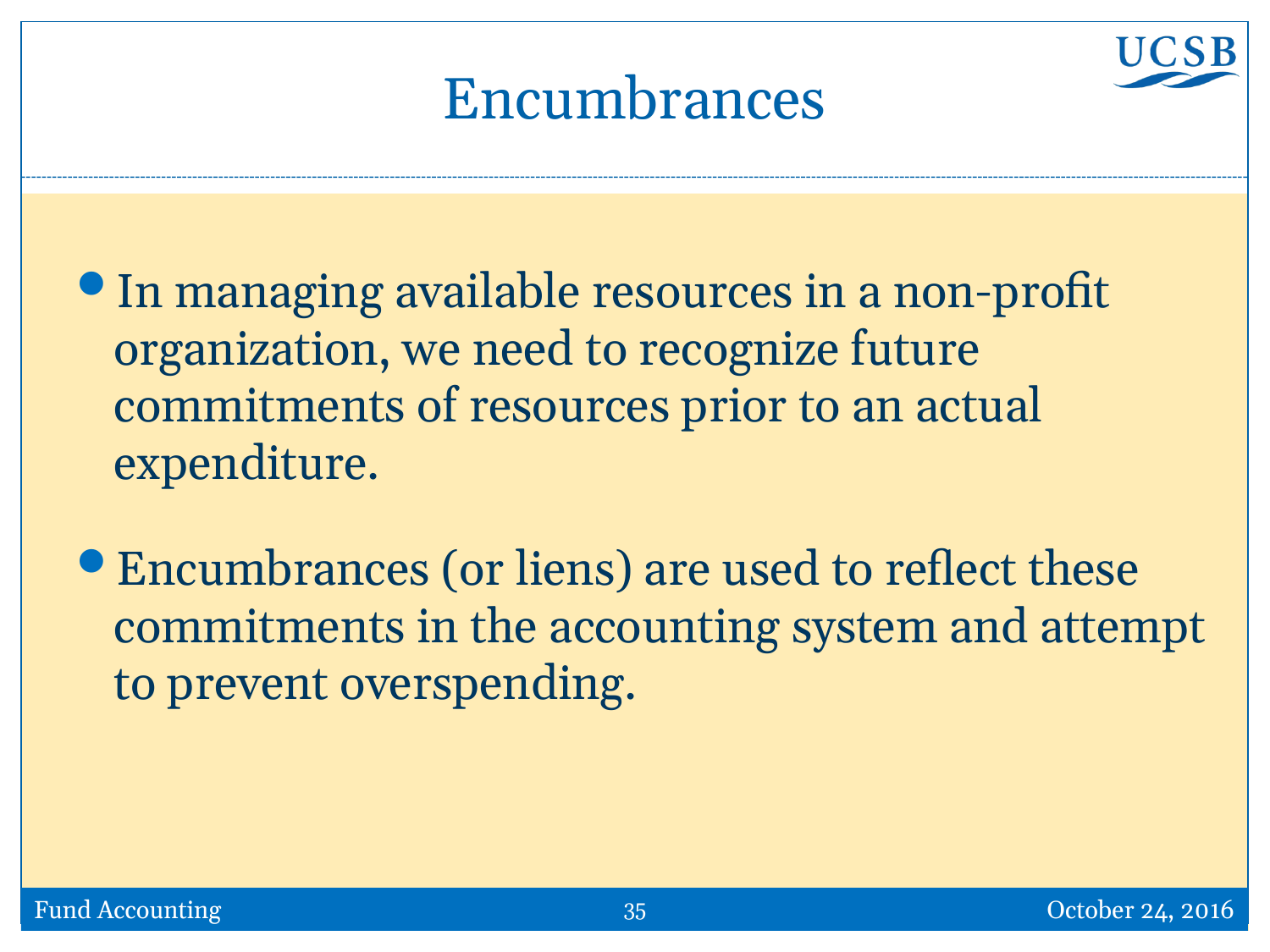

# Encumbrances
In managing available resources in a non-profit organization, we need to recognize future commitments of resources prior to an actual expenditure.

Encumbrances (or liens) are used to reflect these commitments in the accounting system and attempt to prevent overspending.